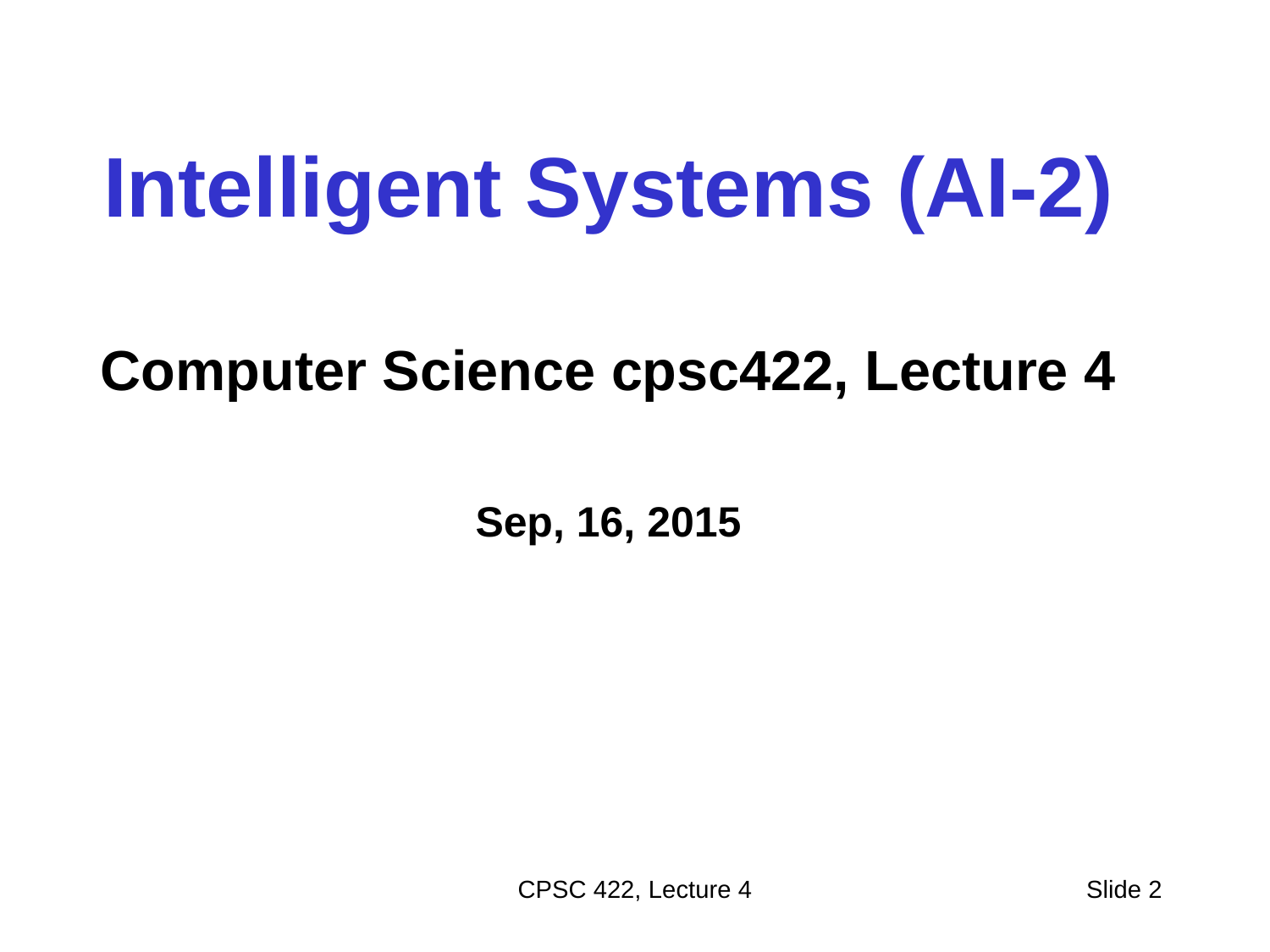

Intelligent Systems (AI-2)

Computer Science cpsc422, Lecture 4

Sep, 16, 2015
CPSC 422, Lecture 4
Slide 2